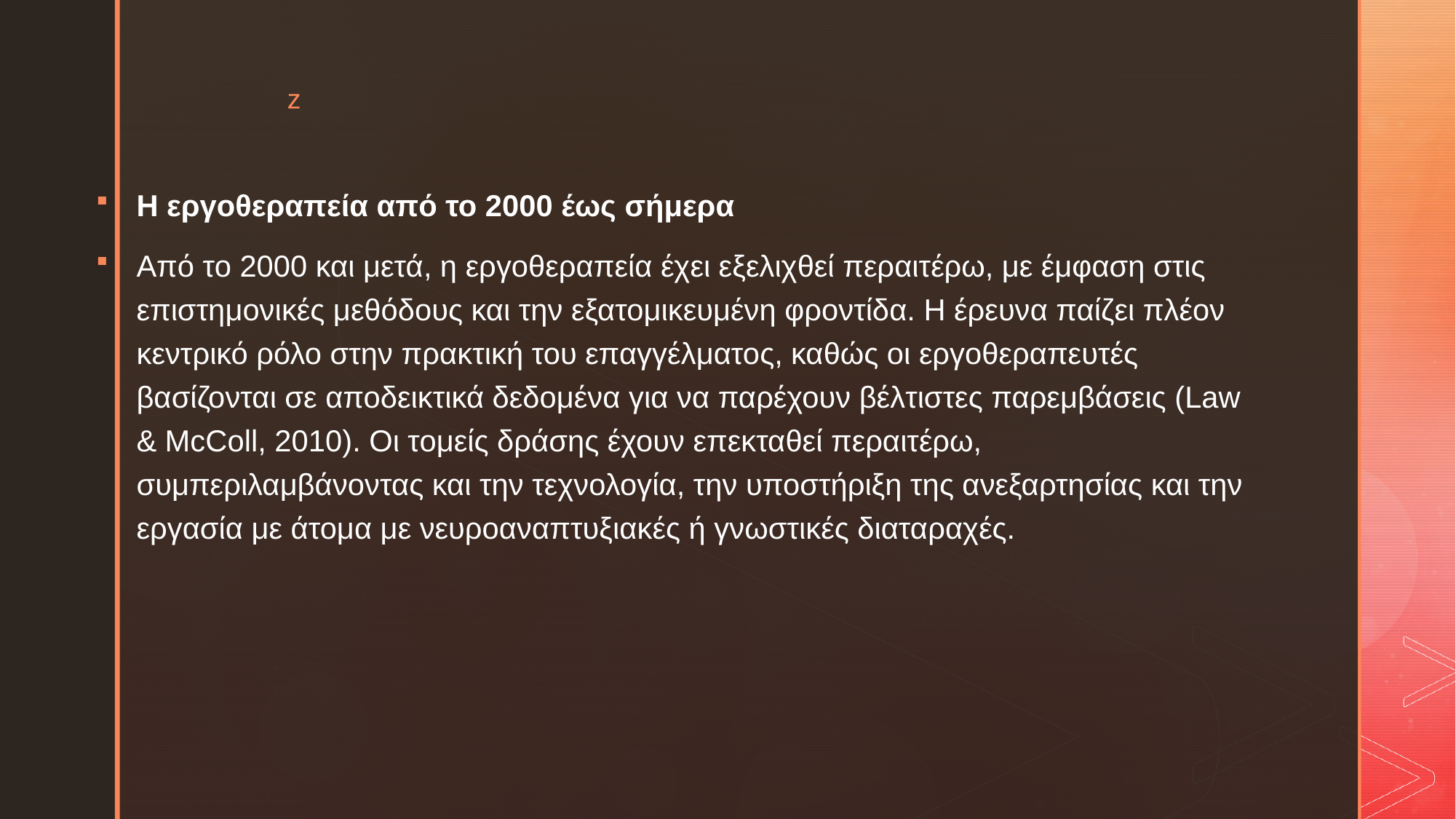

Η εργοθεραπεία από το 2000 έως σήμερα
Από το 2000 και μετά, η εργοθεραπεία έχει εξελιχθεί περαιτέρω, με έμφαση στις επιστημονικές μεθόδους και την εξατομικευμένη φροντίδα. Η έρευνα παίζει πλέον κεντρικό ρόλο στην πρακτική του επαγγέλματος, καθώς οι εργοθεραπευτές βασίζονται σε αποδεικτικά δεδομένα για να παρέχουν βέλτιστες παρεμβάσεις (Law & McColl, 2010). Οι τομείς δράσης έχουν επεκταθεί περαιτέρω, συμπεριλαμβάνοντας και την τεχνολογία, την υποστήριξη της ανεξαρτησίας και την εργασία με άτομα με νευροαναπτυξιακές ή γνωστικές διαταραχές.